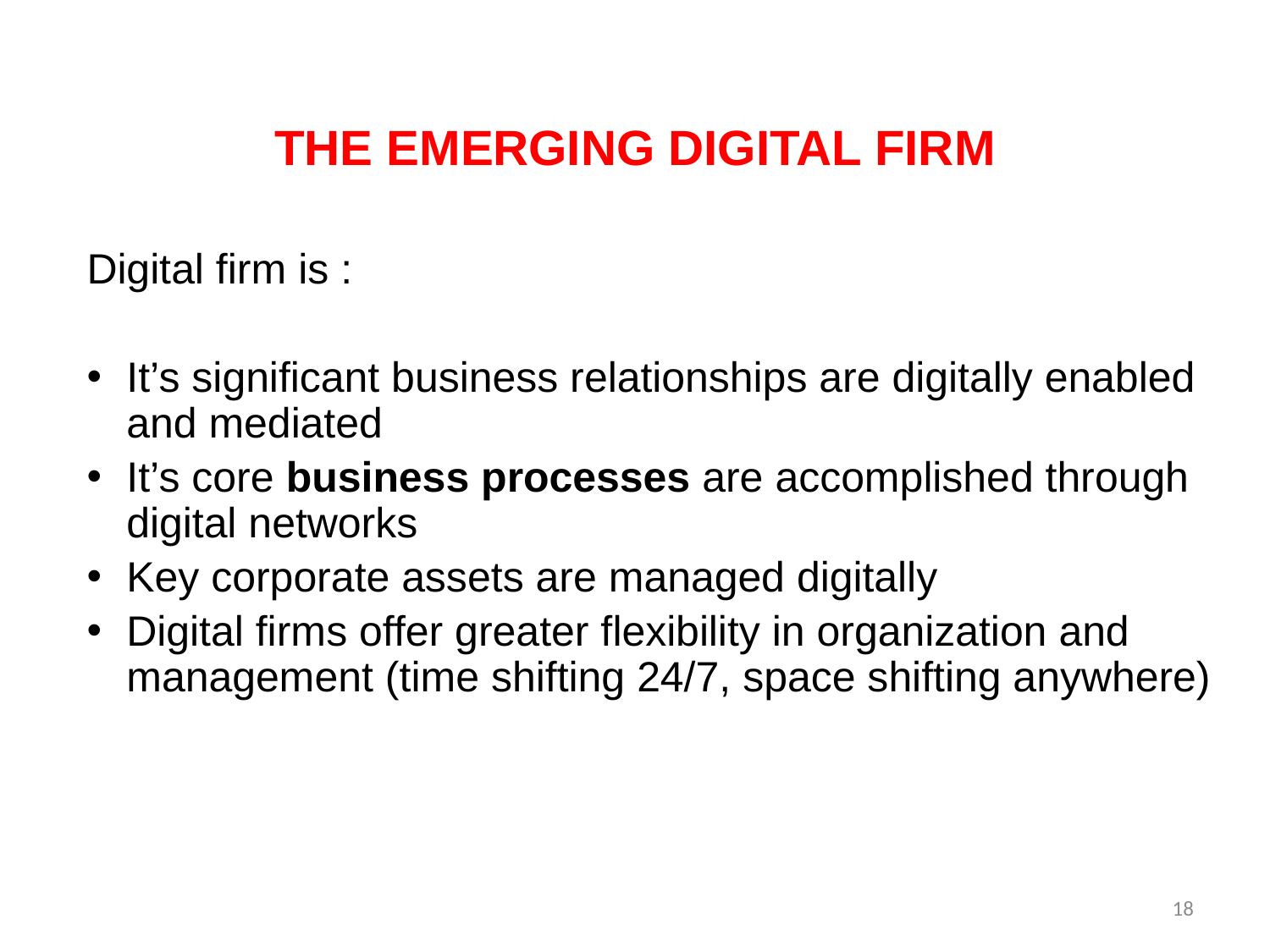

The Emerging Digital Firm

Digital firm is :

It’s significant business relationships are digitally enabled and mediated
It’s core business processes are accomplished through digital networks
Key corporate assets are managed digitally
Digital firms offer greater flexibility in organization and management (time shifting 24/7, space shifting anywhere)

18